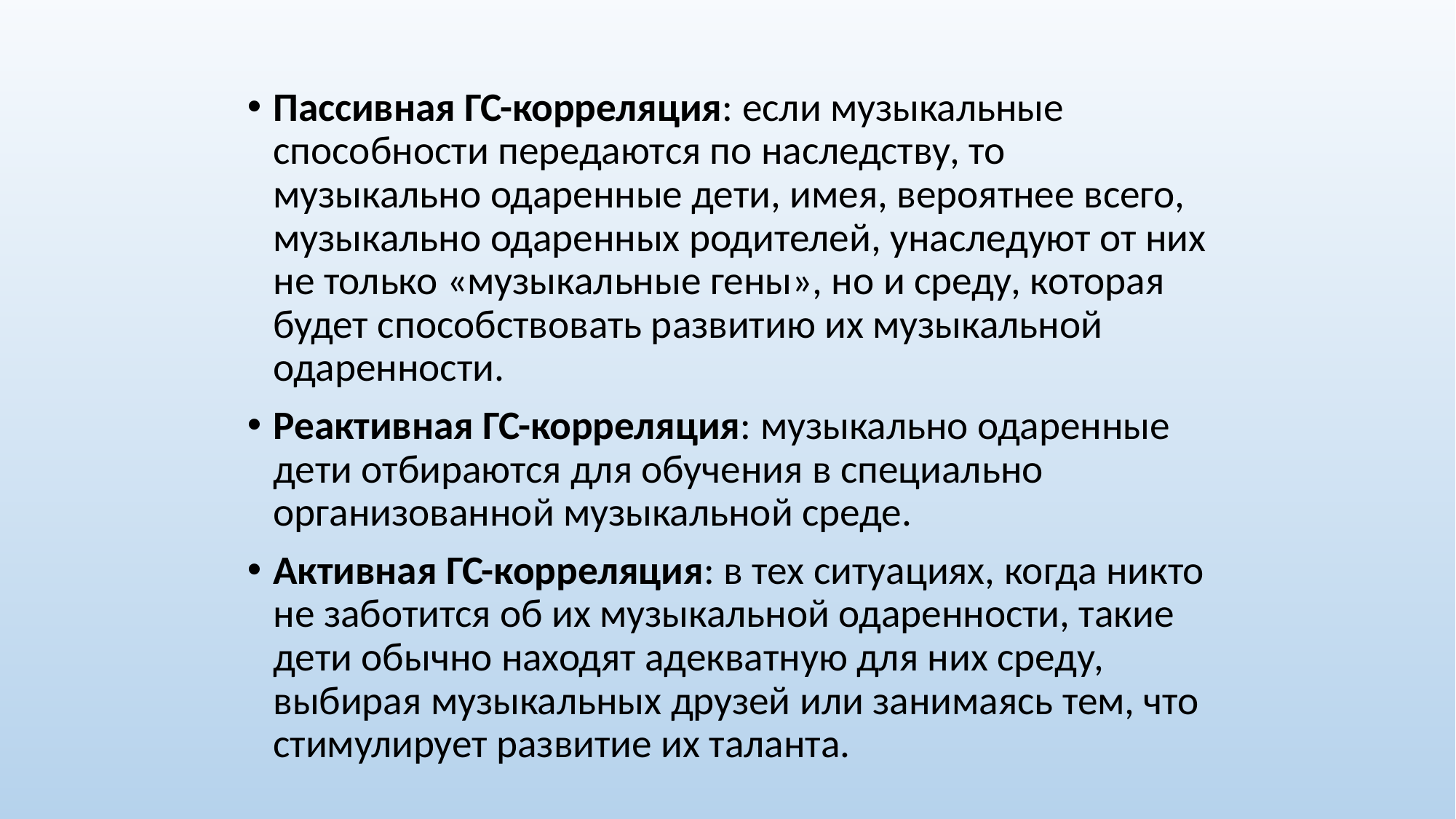

Пассивная ГС-корреляция: если музыкальные способности передаются по наследству, то музыкально одаренные дети, имея, вероятнее всего, музыкально одаренных родителей, унаследуют от них не только «музыкальные гены», но и среду, которая будет способствовать развитию их музыкальной одаренности.
Реактивная ГС-корреляция: музыкально одаренные дети отбираются для обучения в специально организованной музыкальной среде.
Активная ГС-корреляция: в тех ситуациях, когда никто не заботится об их музыкальной одаренности, такие дети обычно находят адекватную для них среду, выбирая музыкальных друзей или занимаясь тем, что стимулирует развитие их таланта.